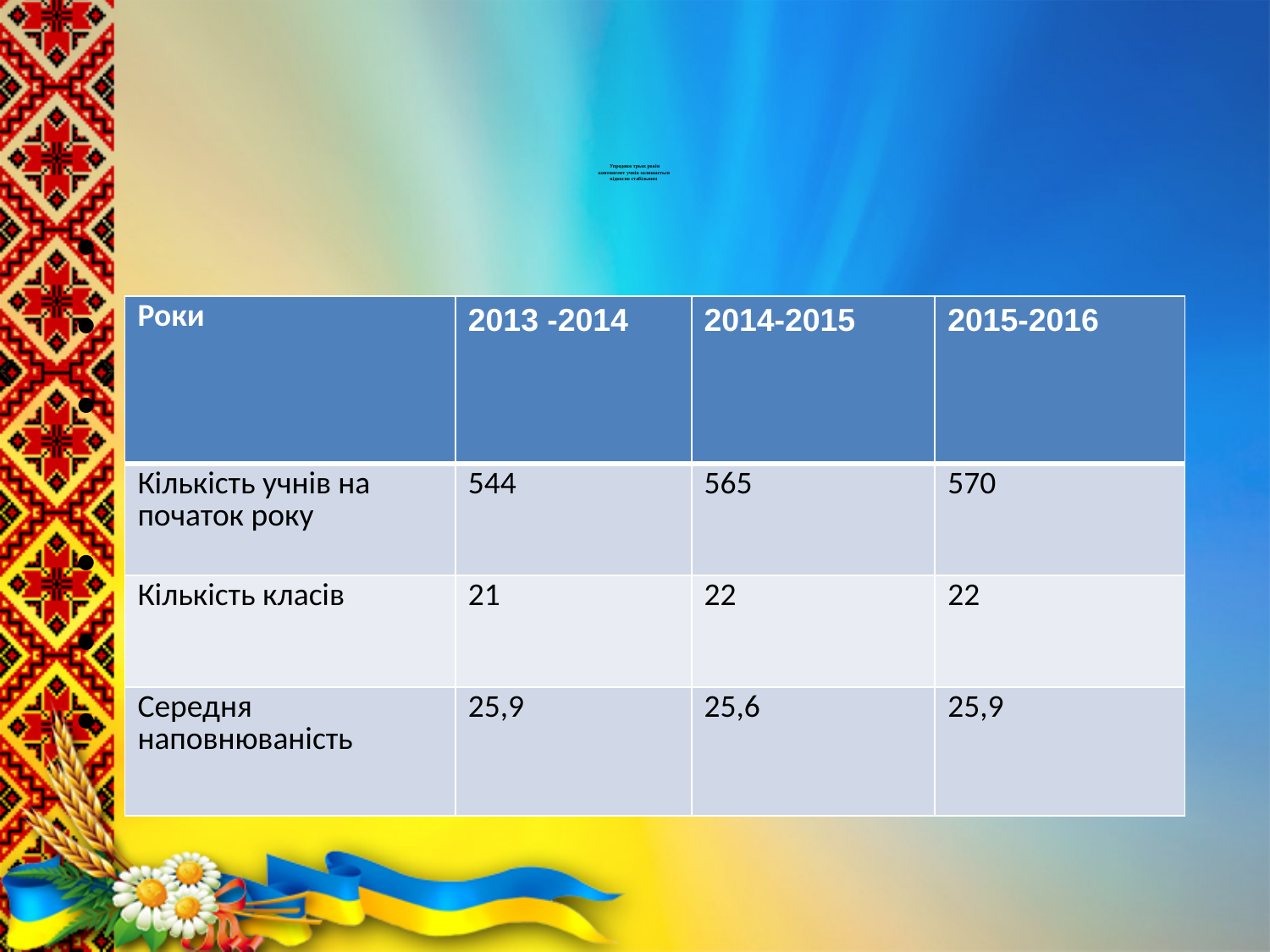

# Упродовж трьох років контингент учнів залишається відносно стабільним

| Роки | 2013 -2014 | 2014-2015 | 2015-2016 |
| --- | --- | --- | --- |
| Кількість учнів на початок року | 544 | 565 | 570 |
| Кількість класів | 21 | 22 | 22 |
| Середня наповнюваність | 25,9 | 25,6 | 25,9 |